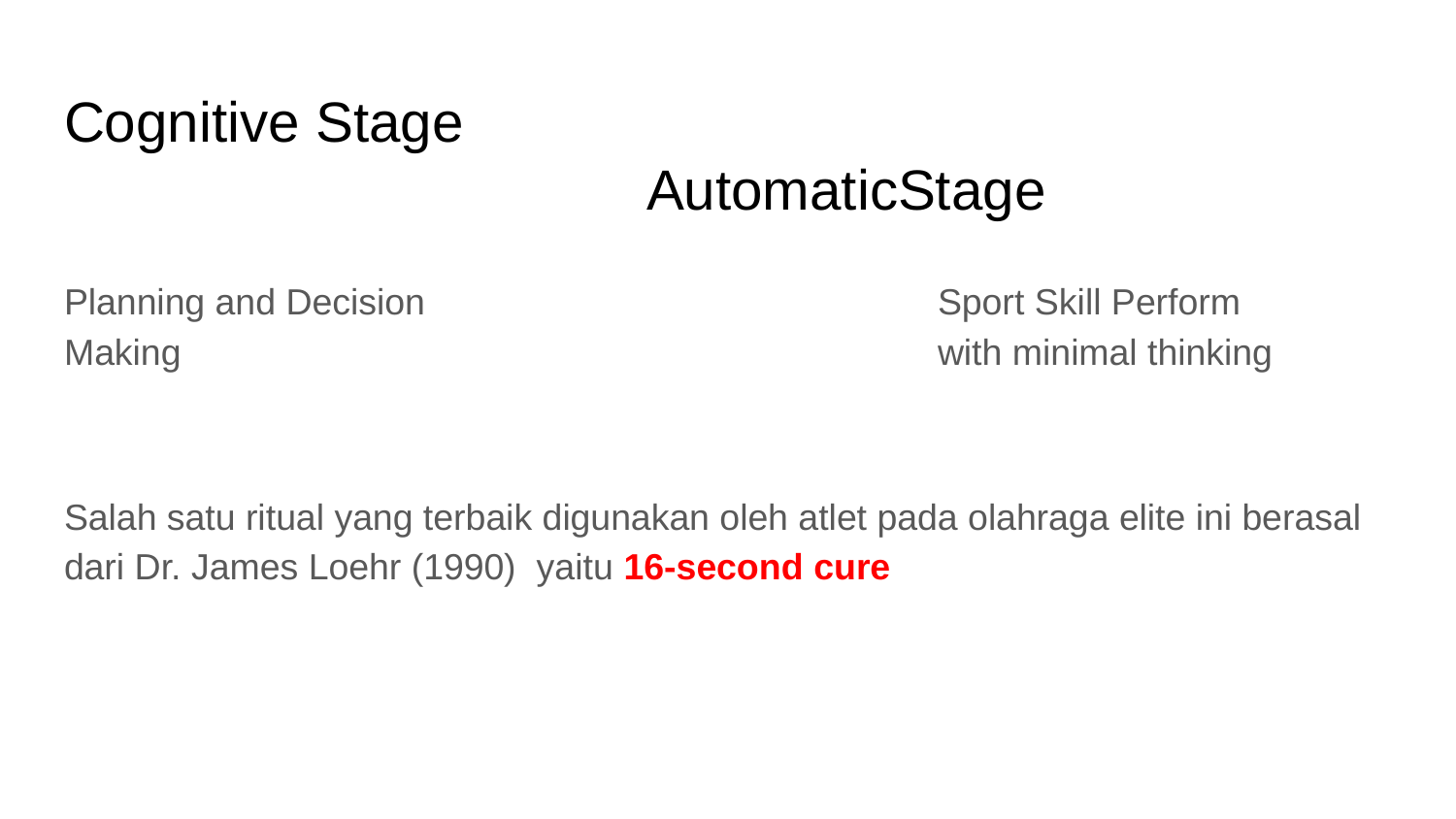

# Cognitive Stage					  						AutomaticStage
Planning and Decision				Sport Skill Perform       Making						with minimal thinking

Salah satu ritual yang terbaik digunakan oleh atlet pada olahraga elite ini berasal dari Dr. James Loehr (1990)  yaitu 16-second cure